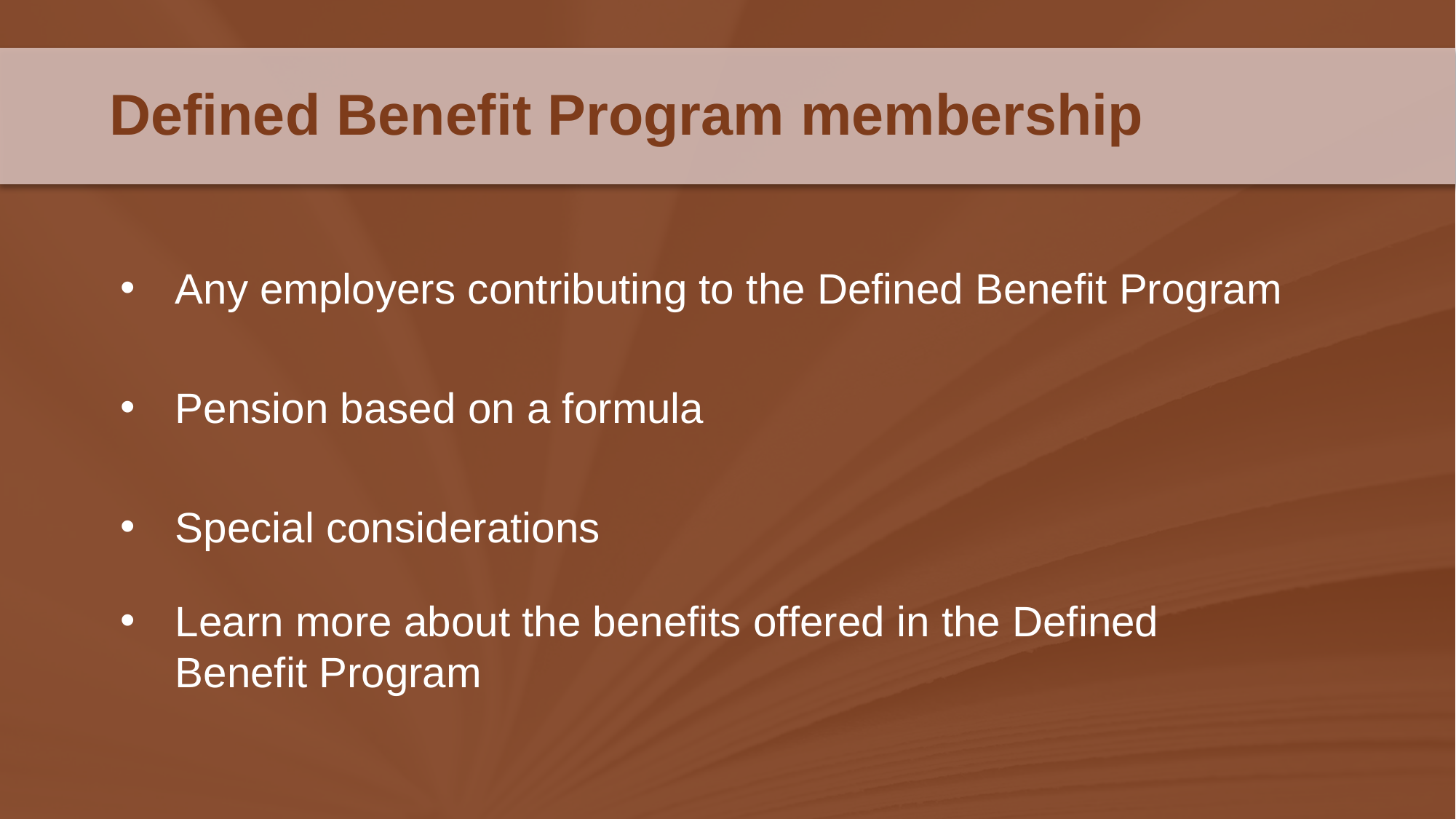

Defined Benefit Program membership
Any employers contributing to the Defined Benefit Program
Pension based on a formula
Special considerations
Learn more about the benefits offered in the Defined Benefit Program